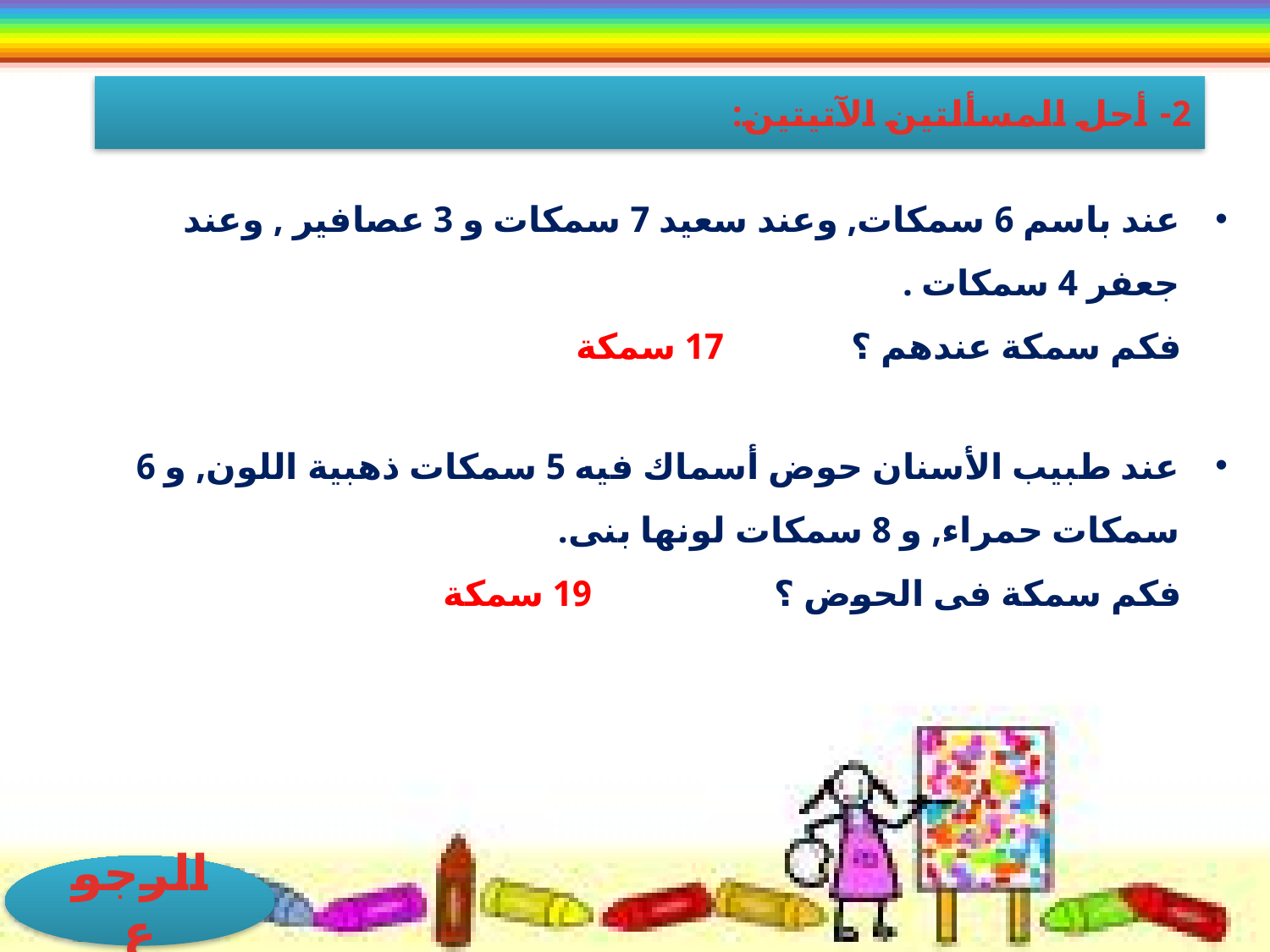

2- أحل المسألتين الآتيتين:
عند باسم 6 سمكات, وعند سعيد 7 سمكات و 3 عصافير , وعند جعفر 4 سمكات .
     فكم سمكة عندهم ؟     	         17 سمكة
عند طبيب الأسنان حوض أسماك فيه 5 سمكات ذهبية اللون, و 6 سمكات حمراء, و 8 سمكات لونها بنى.
     فكم سمكة فى الحوض ؟                    19 سمكة
الرجوع